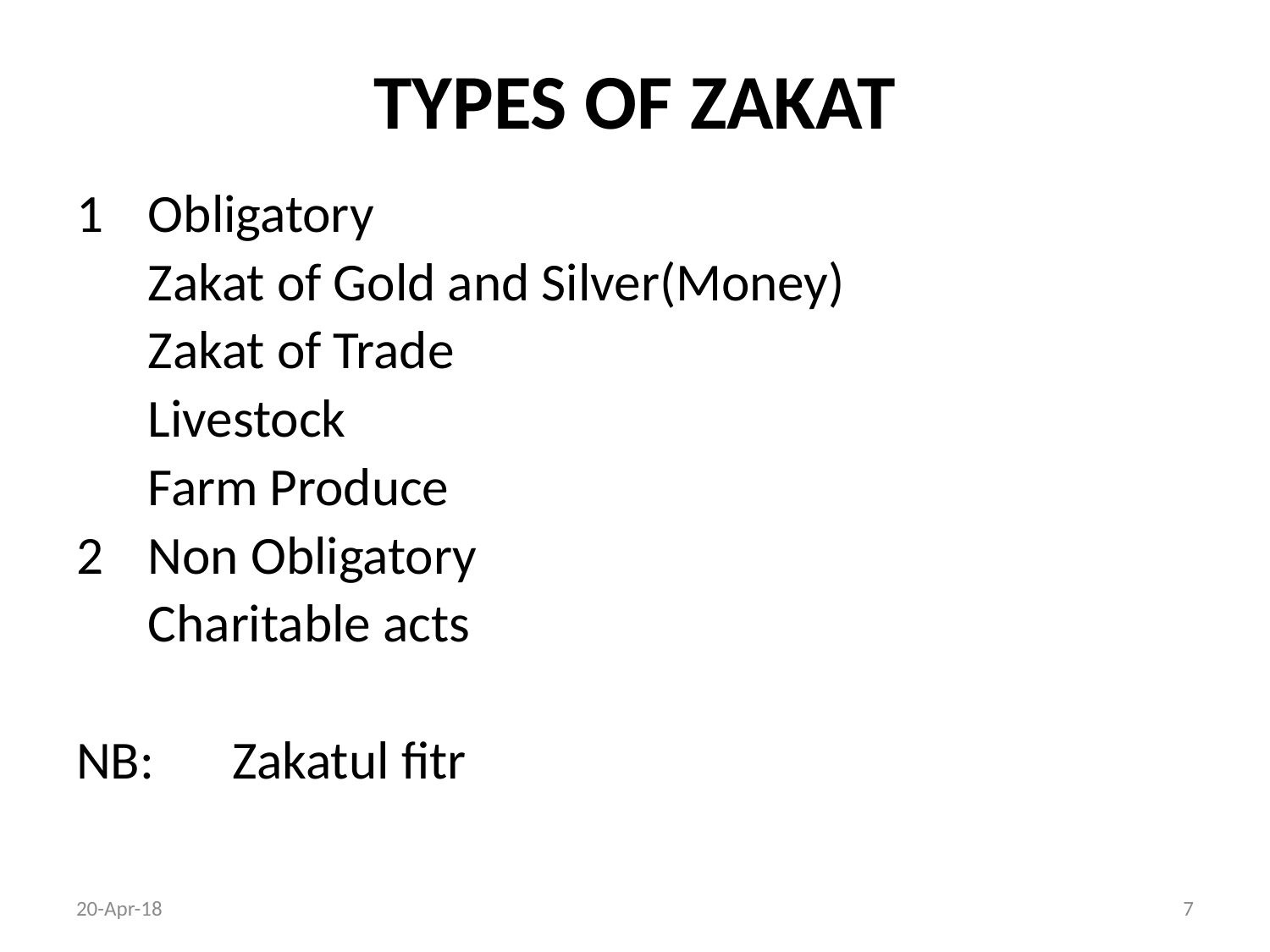

# TYPES OF ZAKAT
1 	Obligatory
		Zakat of Gold and Silver(Money)
		Zakat of Trade
		Livestock
		Farm Produce
Non Obligatory
		Charitable acts

NB:		Zakatul fitr

20-Apr-18
7